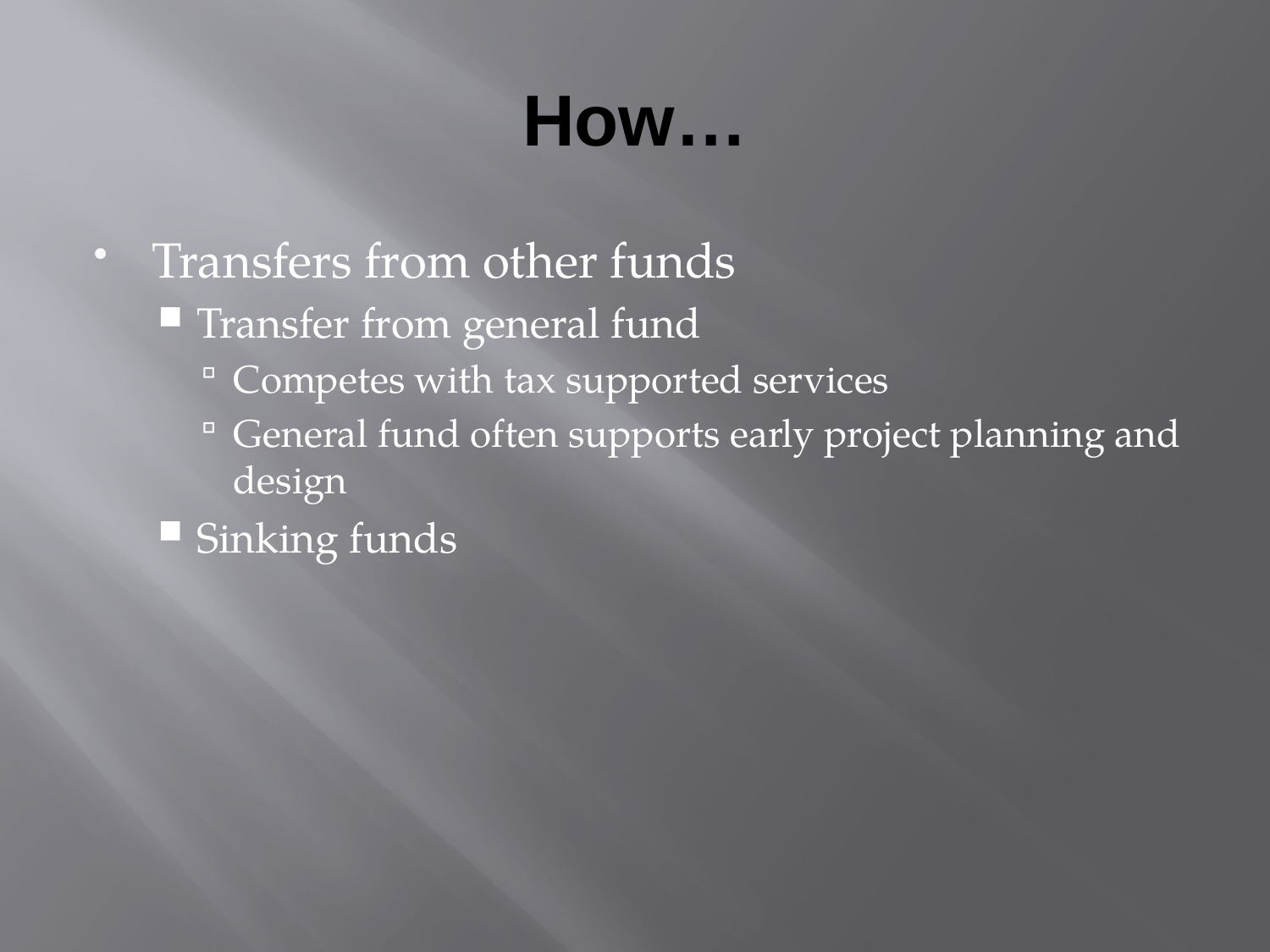

# How…
Transfers from other funds
Transfer from general fund
Competes with tax supported services
General fund often supports early project planning and design
Sinking funds